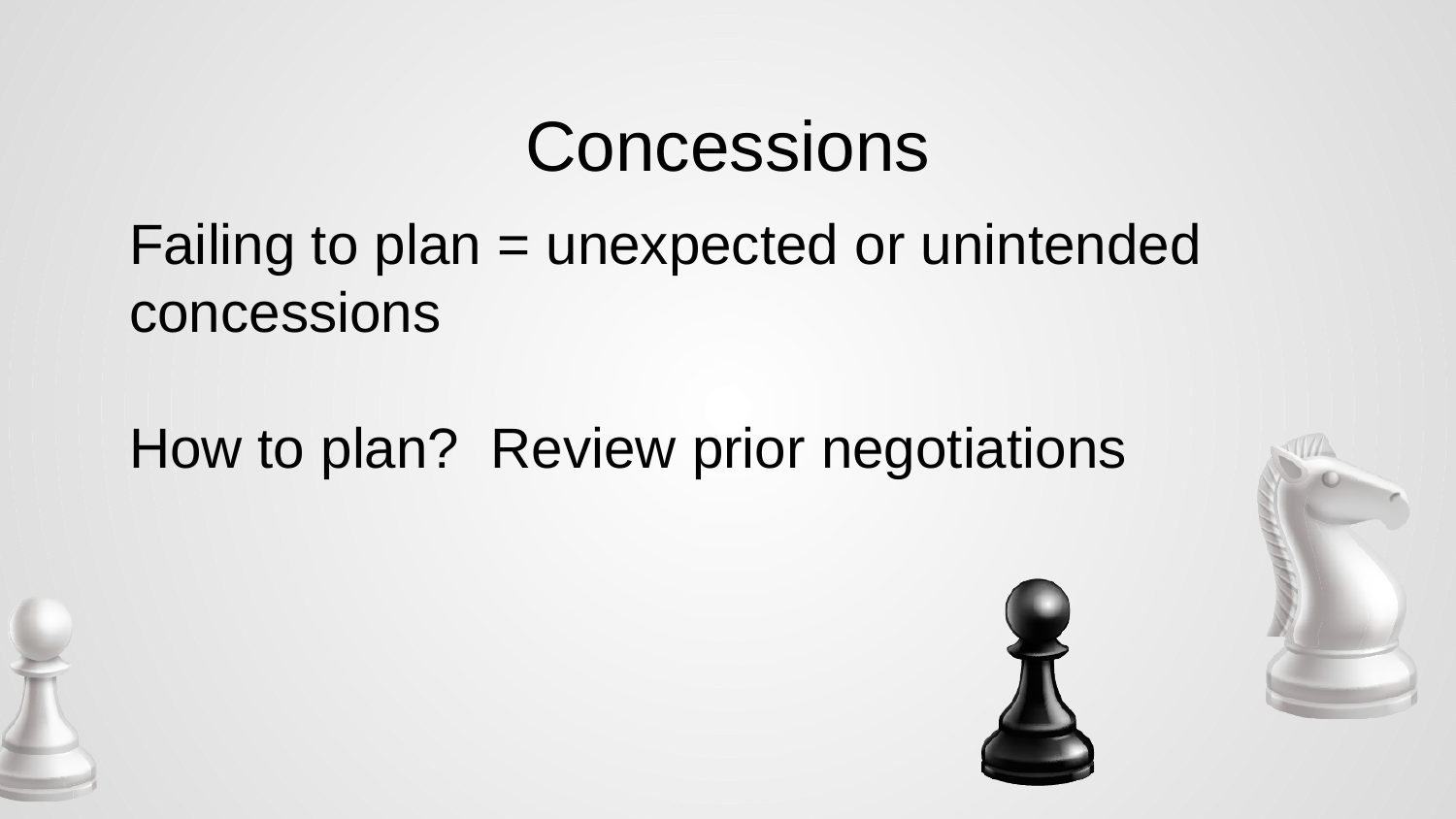

# Concessions
Failing to plan = unexpected or unintended concessions

How to plan?  Review prior negotiations